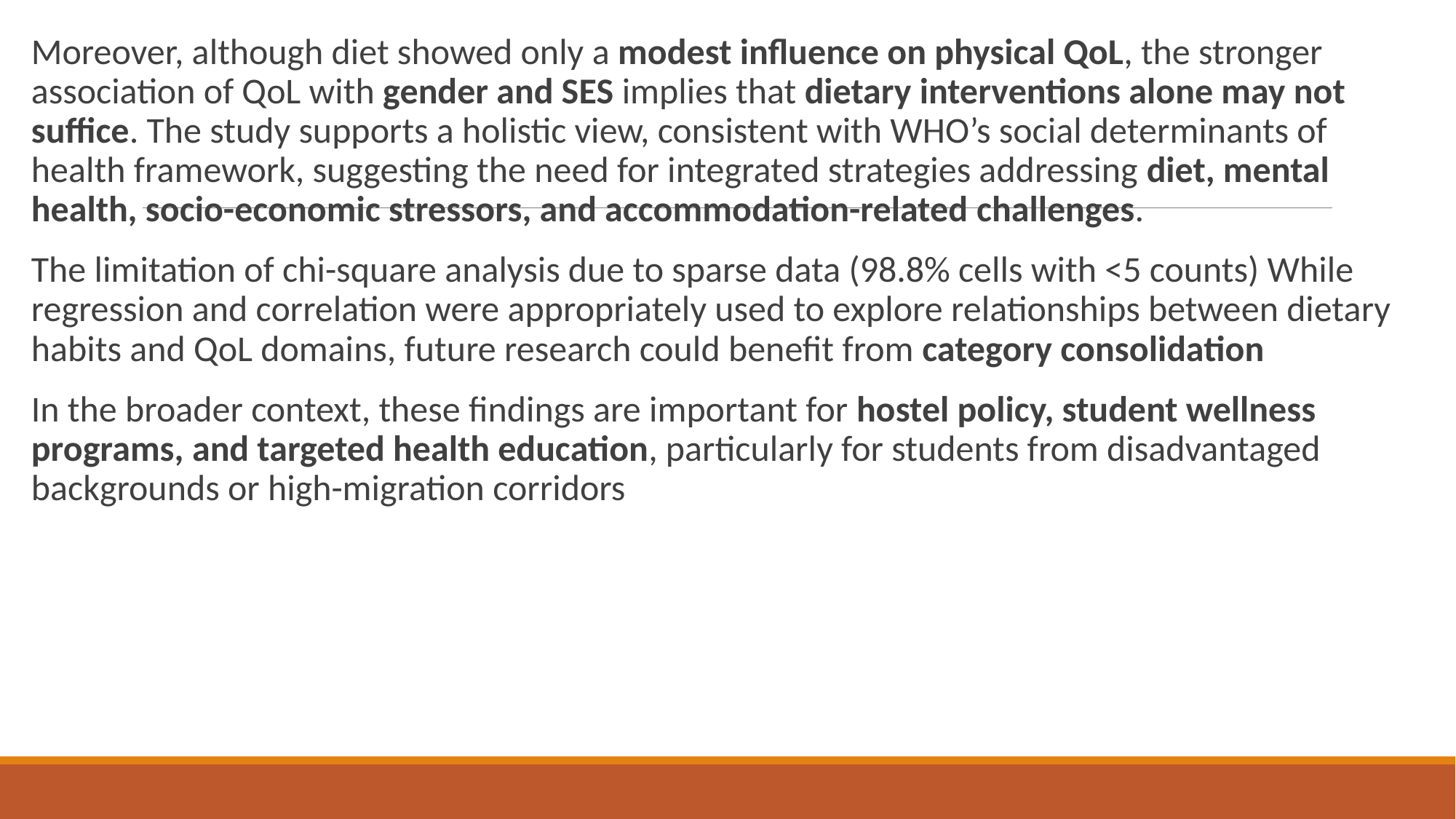

Moreover, although diet showed only a modest influence on physical QoL, the stronger association of QoL with gender and SES implies that dietary interventions alone may not suffice. The study supports a holistic view, consistent with WHO’s social determinants of health framework, suggesting the need for integrated strategies addressing diet, mental health, socio-economic stressors, and accommodation-related challenges.
The limitation of chi-square analysis due to sparse data (98.8% cells with <5 counts) While regression and correlation were appropriately used to explore relationships between dietary habits and QoL domains, future research could benefit from category consolidation
In the broader context, these findings are important for hostel policy, student wellness programs, and targeted health education, particularly for students from disadvantaged backgrounds or high-migration corridors